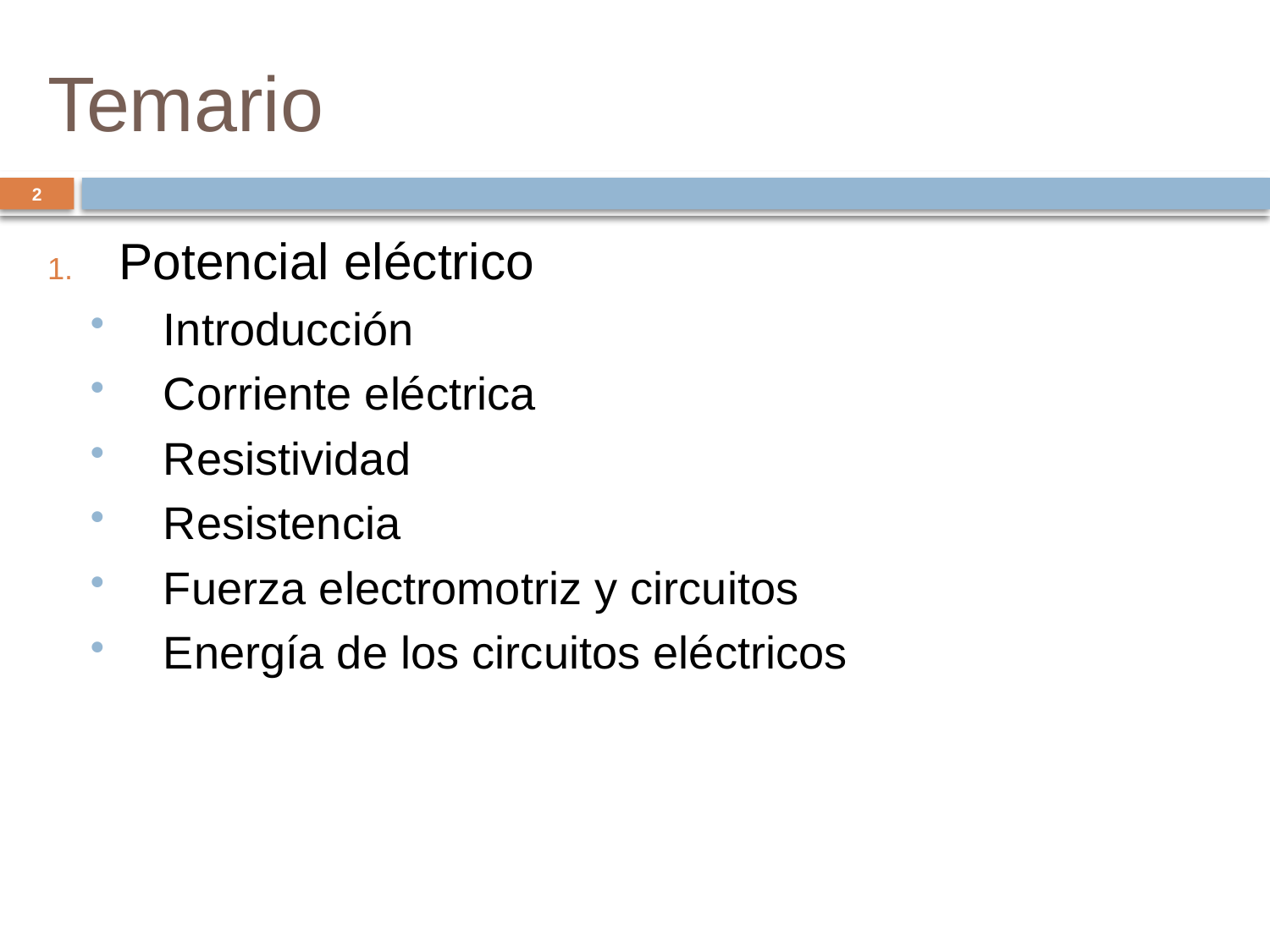

# Temario
2
Potencial eléctrico
Introducción
Corriente eléctrica
Resistividad
Resistencia
Fuerza electromotriz y circuitos
Energía de los circuitos eléctricos